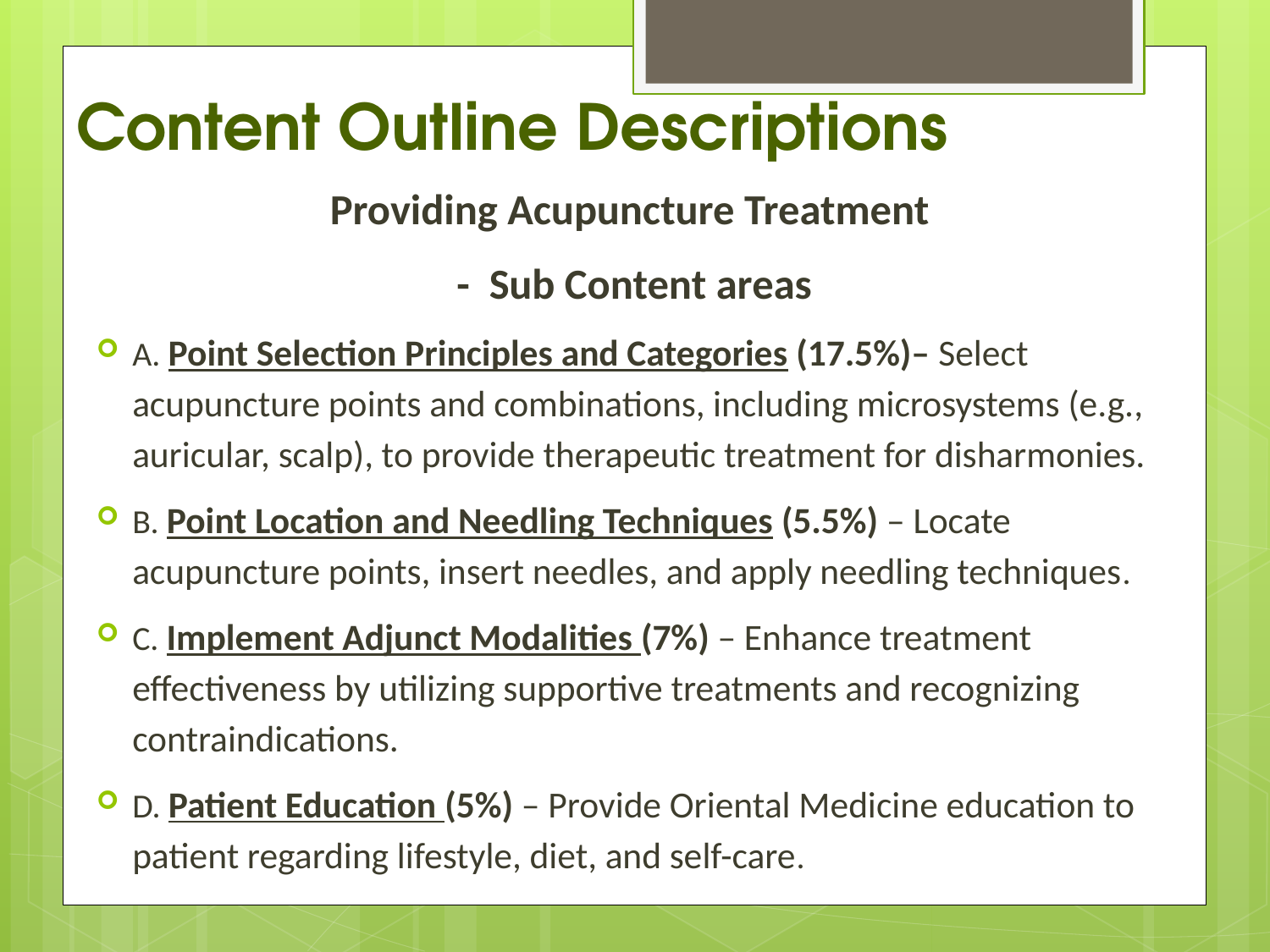

# Content Outline Descriptions
Providing Acupuncture Treatment
-  Sub Content areas
A. Point Selection Principles and Categories (17.5%)– Select acupuncture points and combinations, including microsystems (e.g., auricular, scalp), to provide therapeutic treatment for disharmonies.
B. Point Location and Needling Techniques (5.5%) – Locate acupuncture points, insert needles, and apply needling techniques.
C. Implement Adjunct Modalities (7%) – Enhance treatment effectiveness by utilizing supportive treatments and recognizing contraindications.
D. Patient Education (5%) – Provide Oriental Medicine education to patient regarding lifestyle, diet, and self-care.